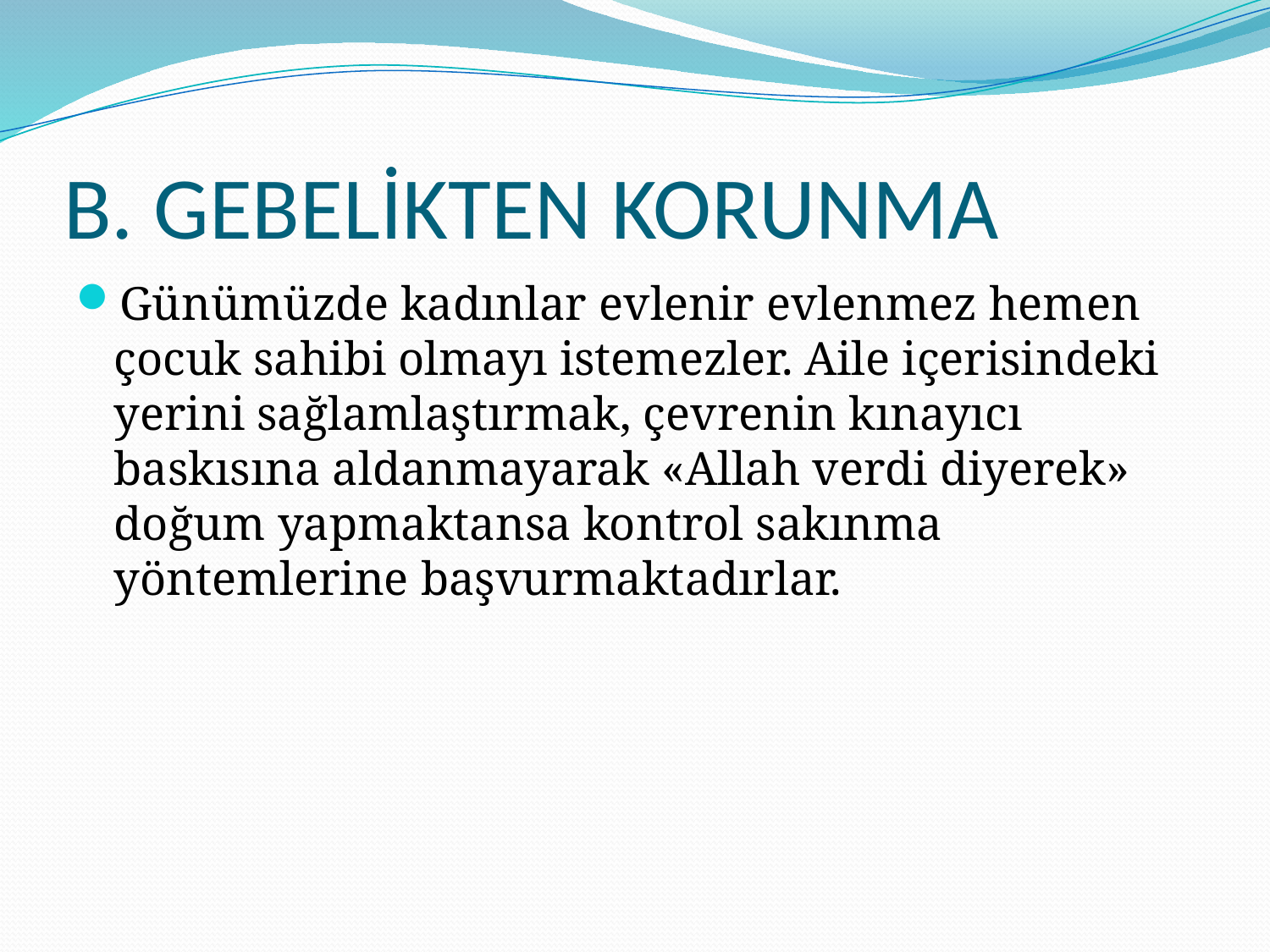

# B. GEBELİKTEN KORUNMA
Günümüzde kadınlar evlenir evlenmez hemen çocuk sahibi olmayı istemezler. Aile içerisindeki yerini sağlamlaştırmak, çevrenin kınayıcı baskısına aldanmayarak «Allah verdi diyerek» doğum yapmaktansa kontrol sakınma yöntemlerine başvurmaktadırlar.